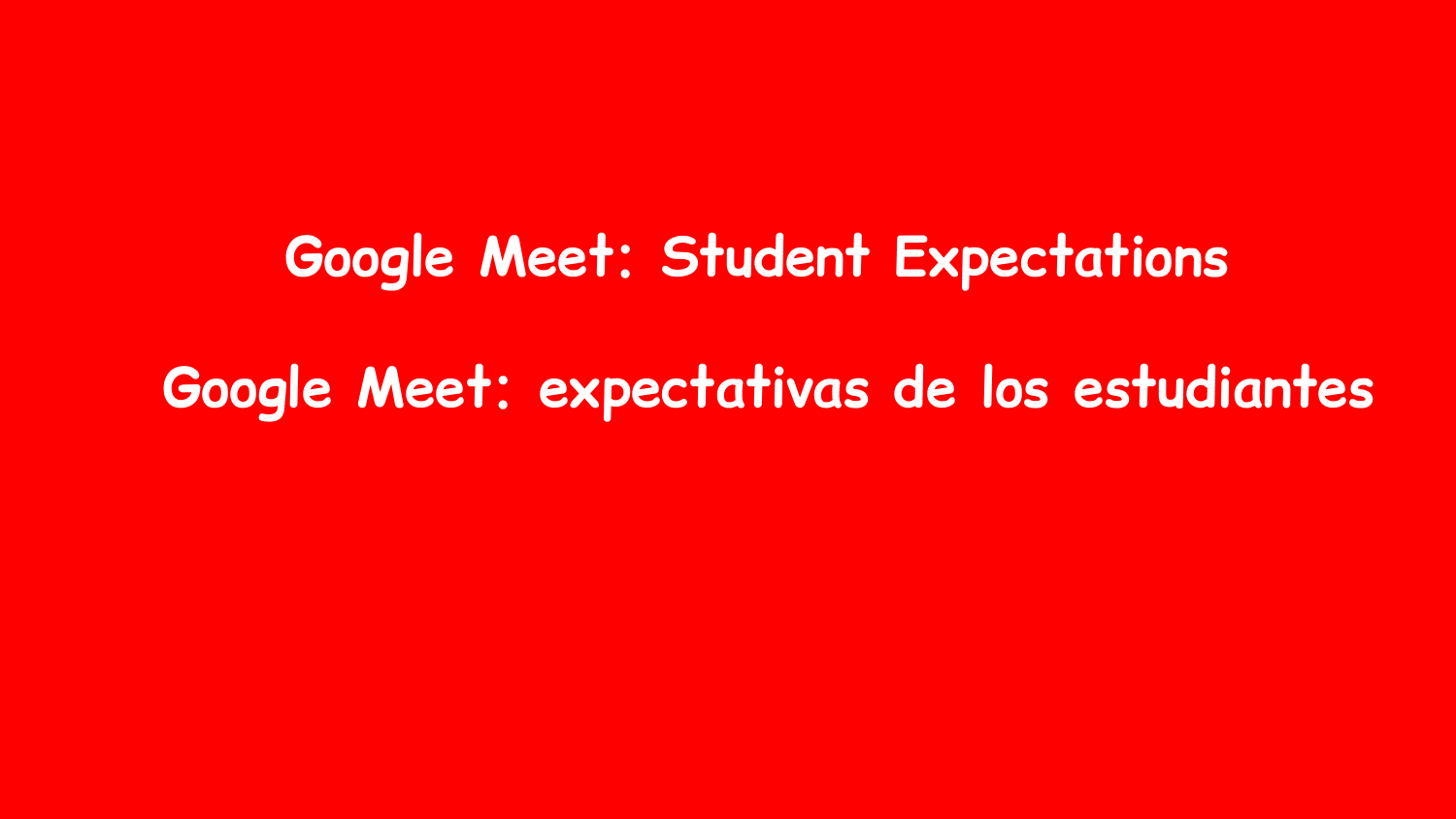

Google Meet: Student Expectations

Google Meet: expectativas de los estudiantes